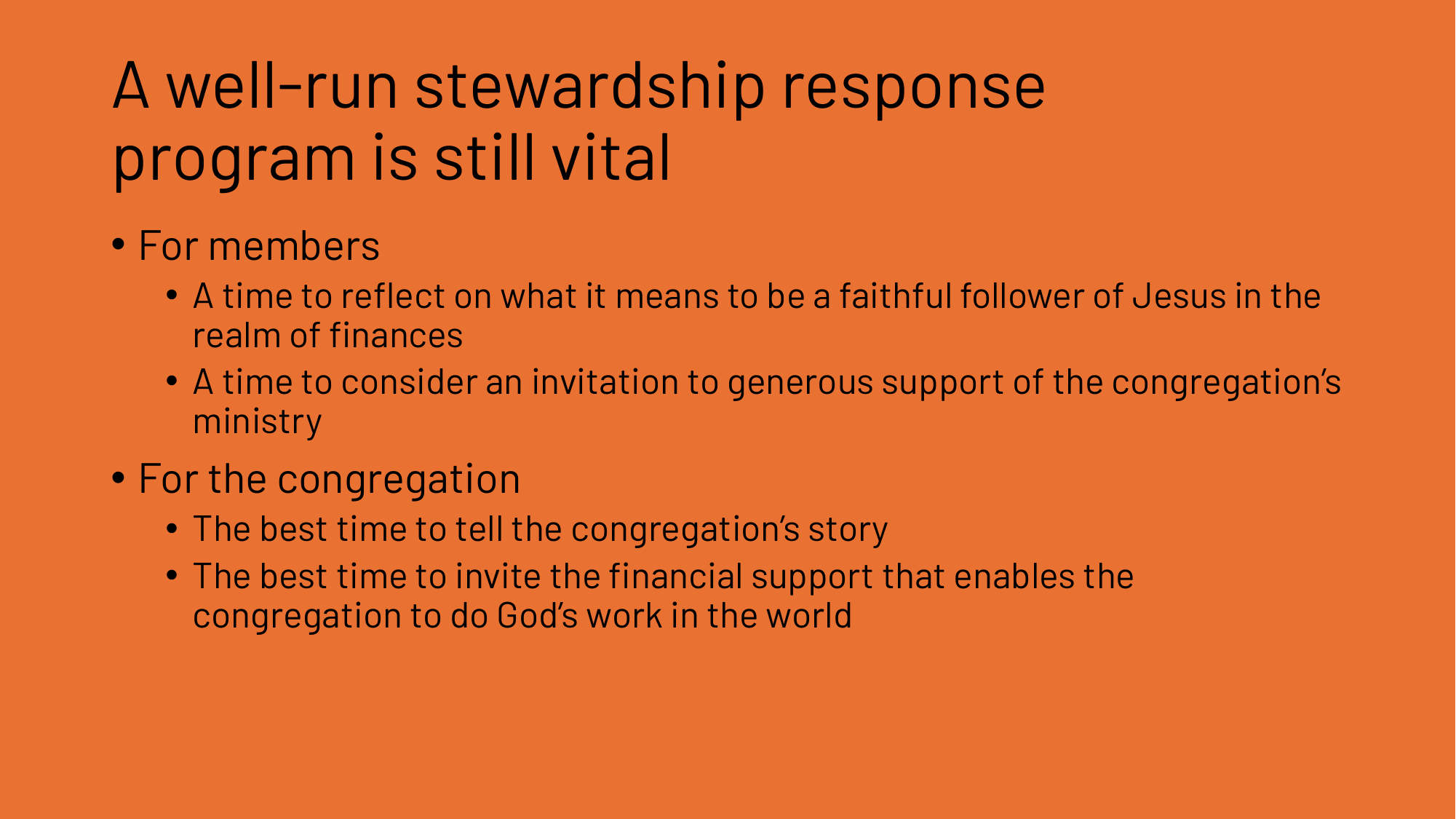

# A well-run stewardship response program is still vital
For members
A time to reflect on what it means to be a faithful follower of Jesus in the realm of finances
A time to consider an invitation to generous support of the congregation’s ministry
For the congregation
The best time to tell the congregation’s story
The best time to invite the financial support that enables the congregation to do God’s work in the world